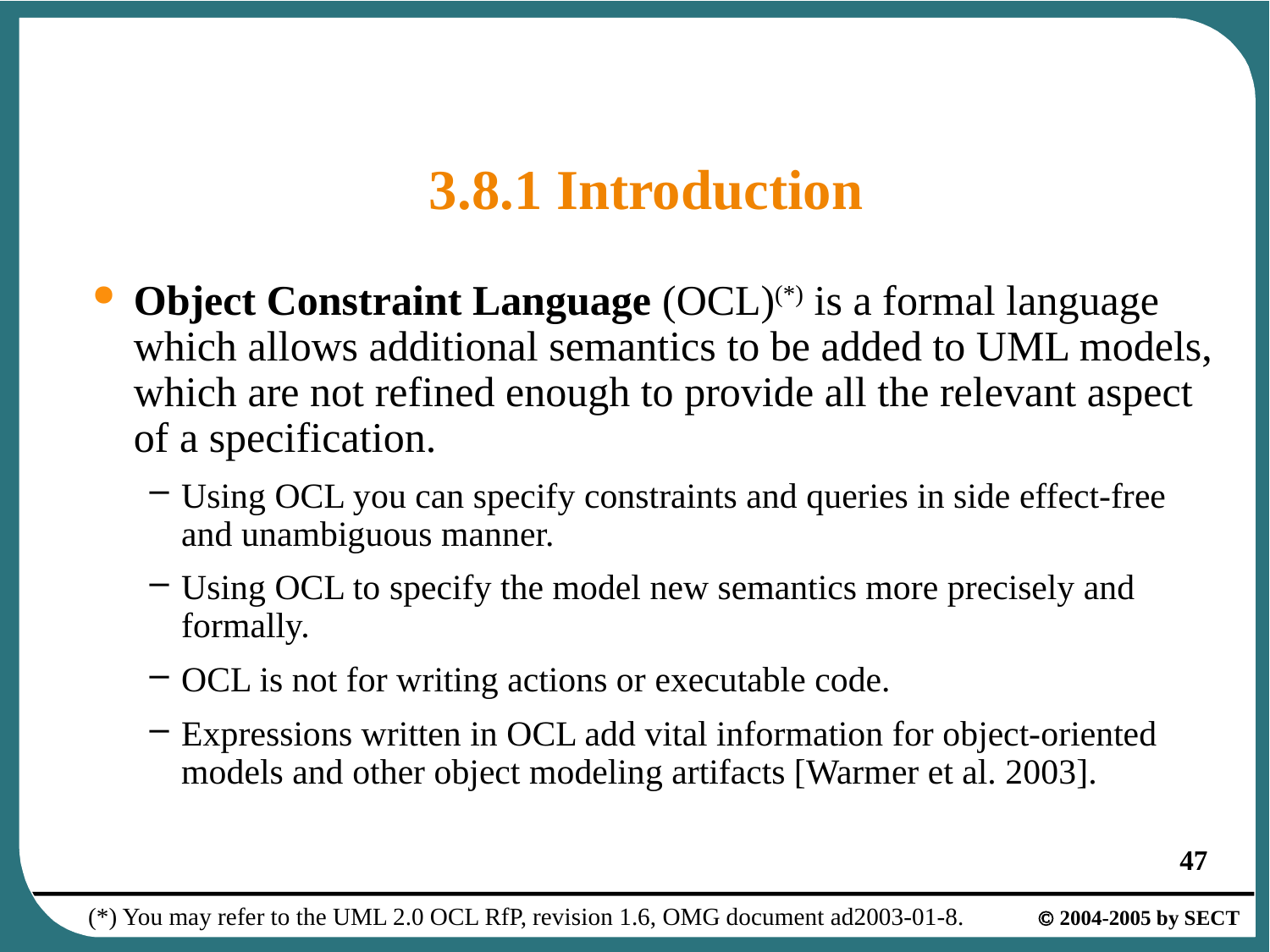

# 3.8.1 Introduction
Object Constraint Language (OCL)(*) is a formal language which allows additional semantics to be added to UML models, which are not refined enough to provide all the relevant aspect of a specification.
Using OCL you can specify constraints and queries in side effect-free  and unambiguous manner.
Using OCL to specify the model new semantics more precisely and formally.
OCL is not for writing actions or executable code.
Expressions written in OCL add vital information for object-oriented models and other object modeling artifacts [Warmer et al. 2003].
(*) You may refer to the UML 2.0 OCL RfP, revision 1.6, OMG document ad2003-01-8.